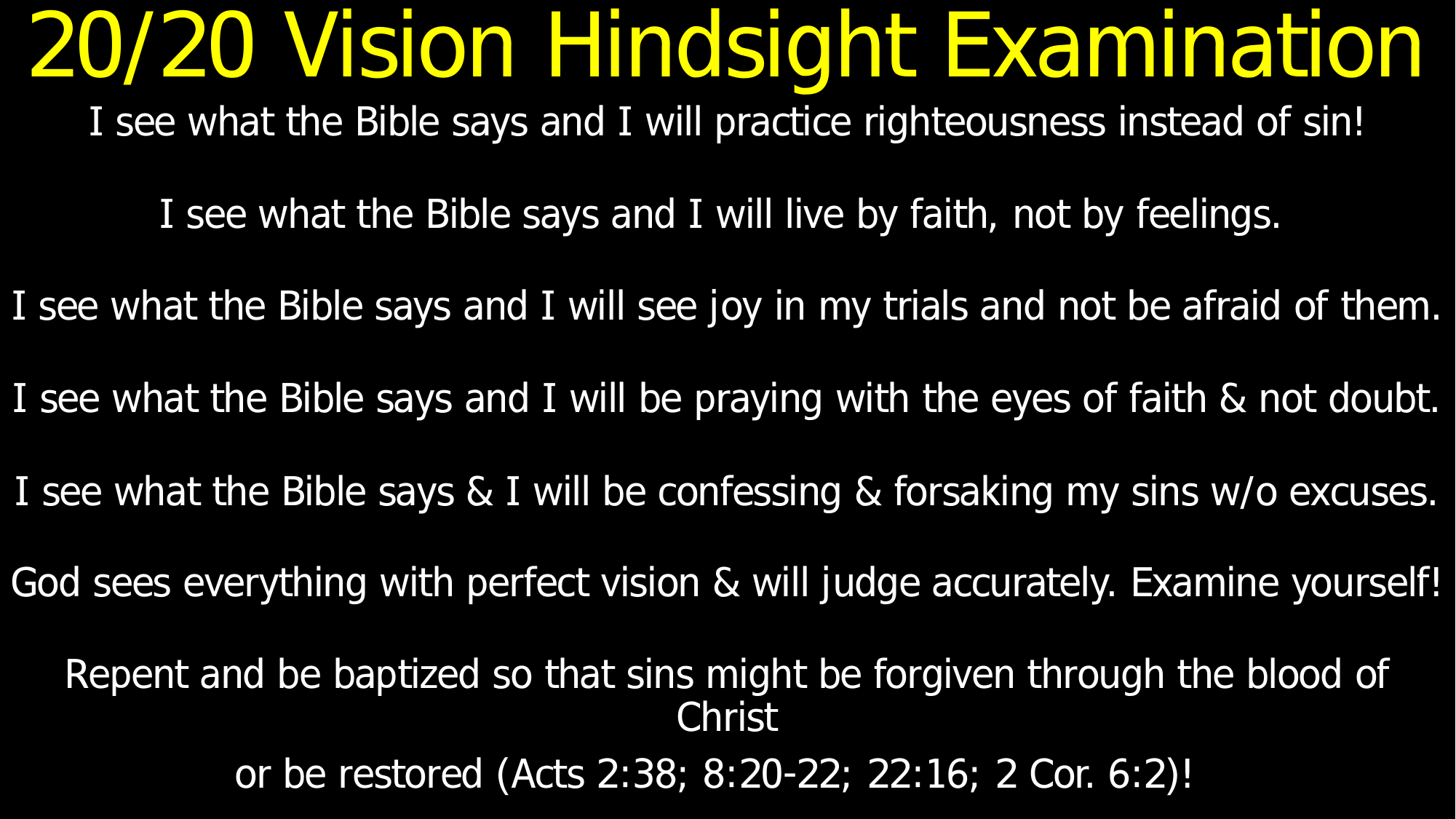

# 20/20 Vision Hindsight Examination
I see what the Bible says and I will practice righteousness instead of sin!

I see what the Bible says and I will live by faith, not by feelings.

I see what the Bible says and I will see joy in my trials and not be afraid of them.

I see what the Bible says and I will be praying with the eyes of faith & not doubt.

I see what the Bible says & I will be confessing & forsaking my sins w/o excuses.

God sees everything with perfect vision & will judge accurately. Examine yourself!

Repent and be baptized so that sins might be forgiven through the blood of Christ
or be restored (Acts 2:38; 8:20-22; 22:16; 2 Cor. 6:2)!